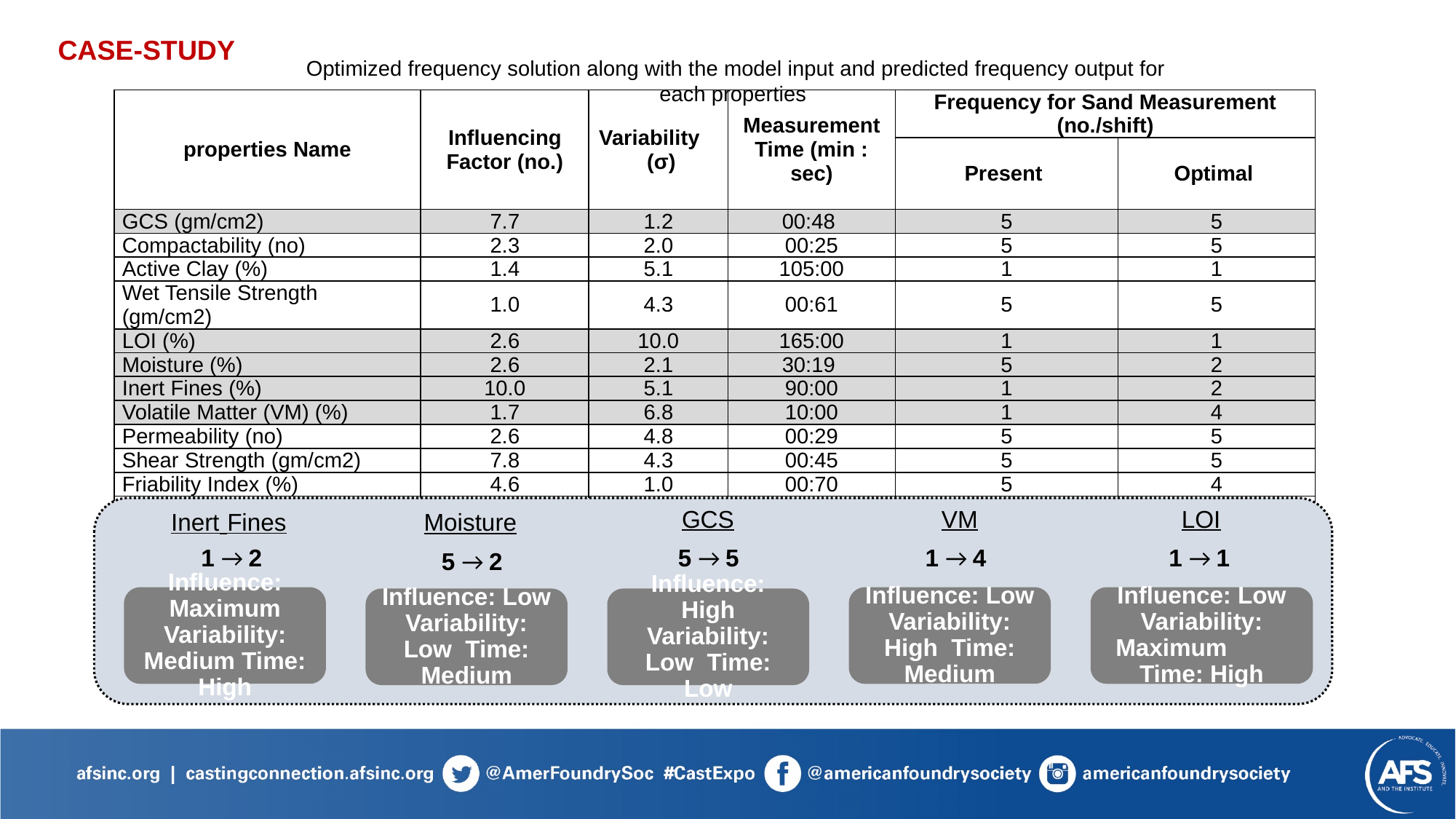

Case-Study
Optimized frequency solution along with the model input and predicted frequency output for each properties
| properties Name | Influencing Factor (no.) | Variability (σ) | Measurement Time (min : sec) | Frequency for Sand Measurement (no./shift) |  |
| --- | --- | --- | --- | --- | --- |
|  |  |  |  | Present | Optimal |
| GCS (gm/cm2) | 7.7 | 1.2 | 00:48 | 5 | 5 |
| Compactability (no) | 2.3 | 2.0 | 00:25 | 5 | 5 |
| Active Clay (%) | 1.4 | 5.1 | 105:00 | 1 | 1 |
| Wet Tensile Strength (gm/cm2) | 1.0 | 4.3 | 00:61 | 5 | 5 |
| LOI (%) | 2.6 | 10.0 | 165:00 | 1 | 1 |
| Moisture (%) | 2.6 | 2.1 | 30:19 | 5 | 2 |
| Inert Fines (%) | 10.0 | 5.1 | 90:00 | 1 | 2 |
| Volatile Matter (VM) (%) | 1.7 | 6.8 | 10:00 | 1 | 4 |
| Permeability (no) | 2.6 | 4.8 | 00:29 | 5 | 5 |
| Shear Strength (gm/cm2) | 7.8 | 4.3 | 00:45 | 5 | 5 |
| Friability Index (%) | 4.6 | 1.0 | 00:70 | 5 | 4 |
| Temp. of Sand after mix (°C) | 1.6 | 3.0 | 00:10 | 5 | 5 |

Inert Fines
GCS
VM
LOI
Moisture
1 → 2
5 → 5
1 → 4
1 → 1
5 → 2
Influence: Maximum Variability: Medium Time: High
Influence: Low Variability: High  Time: Medium
Influence: Low Variability: Maximum          Time: High
Influence: Low Variability: Low  Time: Medium
Influence: High Variability: Low  Time: Low